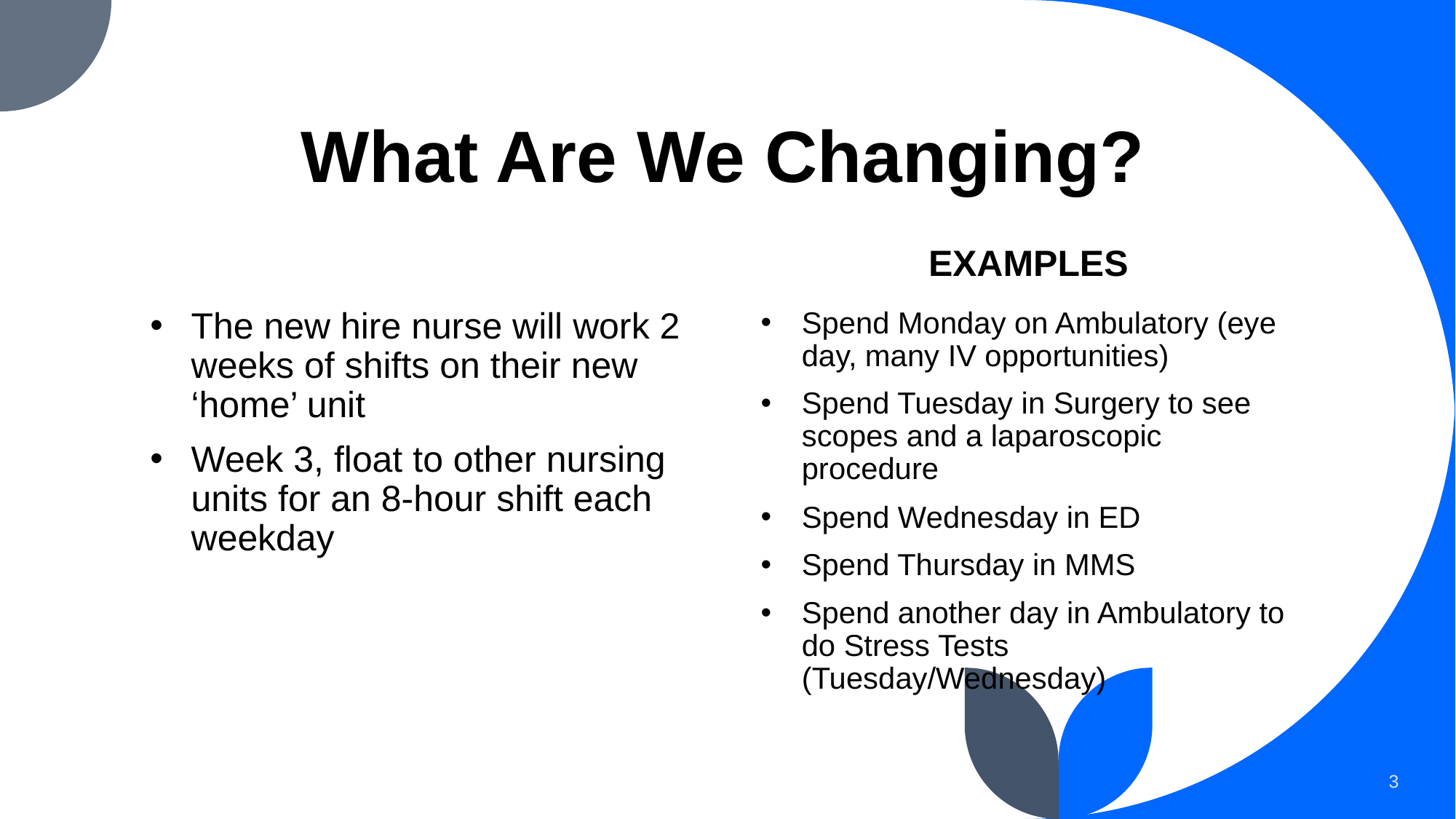

# What Are We Changing?
EXAMPLES
The new hire nurse will work 2 weeks of shifts on their new ‘home’ unit
Week 3, float to other nursing units for an 8-hour shift each weekday
Spend Monday on Ambulatory (eye day, many IV opportunities)
Spend Tuesday in Surgery to see scopes and a laparoscopic procedure
Spend Wednesday in ED
Spend Thursday in MMS
Spend another day in Ambulatory to do Stress Tests (Tuesday/Wednesday)
3